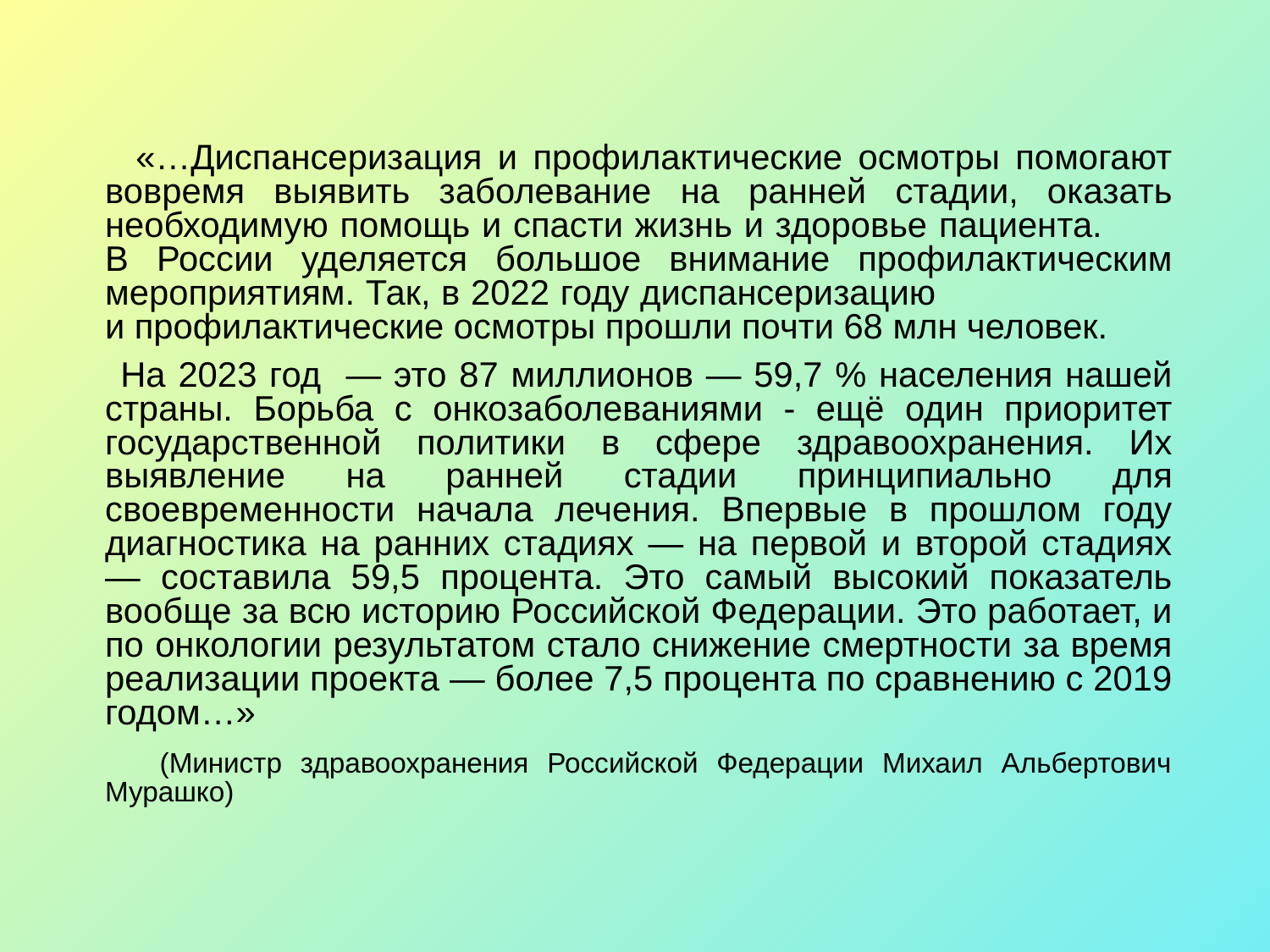

«…Диспансеризация и профилактические осмотры помогают вовремя выявить заболевание на ранней стадии, оказать необходимую помощь и спасти жизнь и здоровье пациента.       В России уделяется большое внимание профилактическим мероприятиям. Так, в 2022 году диспансеризацию                       и профилактические осмотры прошли почти 68 млн человек.
     На 2023 год  — это 87 миллионов — 59,7 % населения нашей страны. Борьба с онкозаболеваниями - ещё один приоритет государственной политики в сфере здравоохранения. Их выявление на ранней стадии принципиально для своевременности начала лечения. Впервые в прошлом году диагностика на ранних стадиях — на первой и второй стадиях — составила 59,5 процента. Это самый высокий показатель вообще за всю историю Российской Федерации. Это работает, и по онкологии результатом стало снижение смертности за время реализации проекта — более 7,5 процента по сравнению с 2019 годом…»
     (Министр здравоохранения Российской Федерации Михаил Альбертович Мурашко)